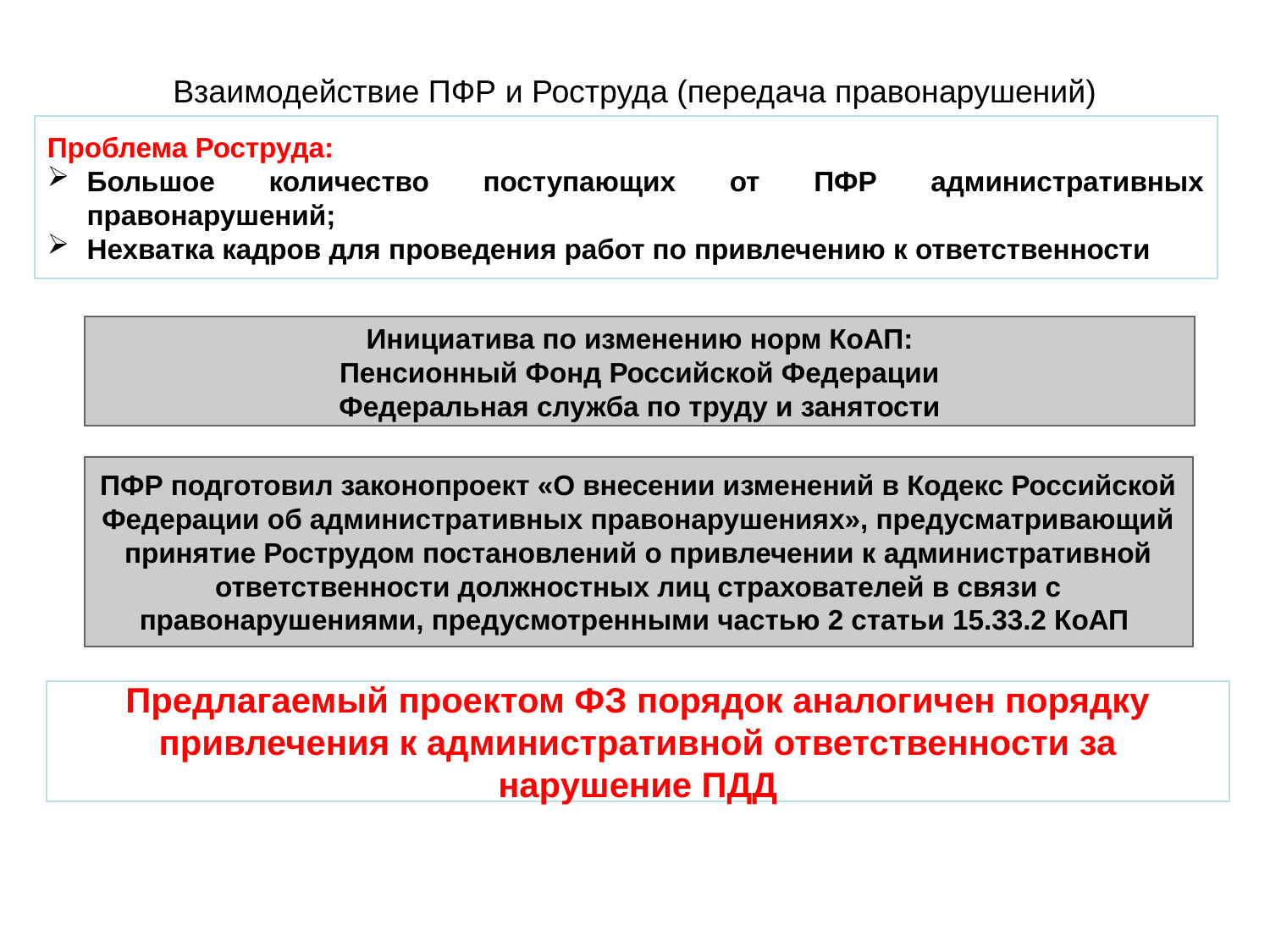

# Взаимодействие ПФР и Роструда (передача правонарушений)
Проблема Роструда:
Большое количество поступающих от ПФР административных правонарушений;
Нехватка кадров для проведения работ по привлечению к ответственности
Инициатива по изменению норм КоАП:
Пенсионный Фонд Российской Федерации
Федеральная служба по труду и занятости
ПФР подготовил законопроект «О внесении изменений в Кодекс Российской Федерации об административных правонарушениях», предусматривающий принятие Рострудом постановлений о привлечении к административной ответственности должностных лиц страхователей в связи с правонарушениями, предусмотренными частью 2 статьи 15.33.2 КоАП
Предлагаемый проектом ФЗ порядок аналогичен порядку привлечения к административной ответственности за нарушение ПДД